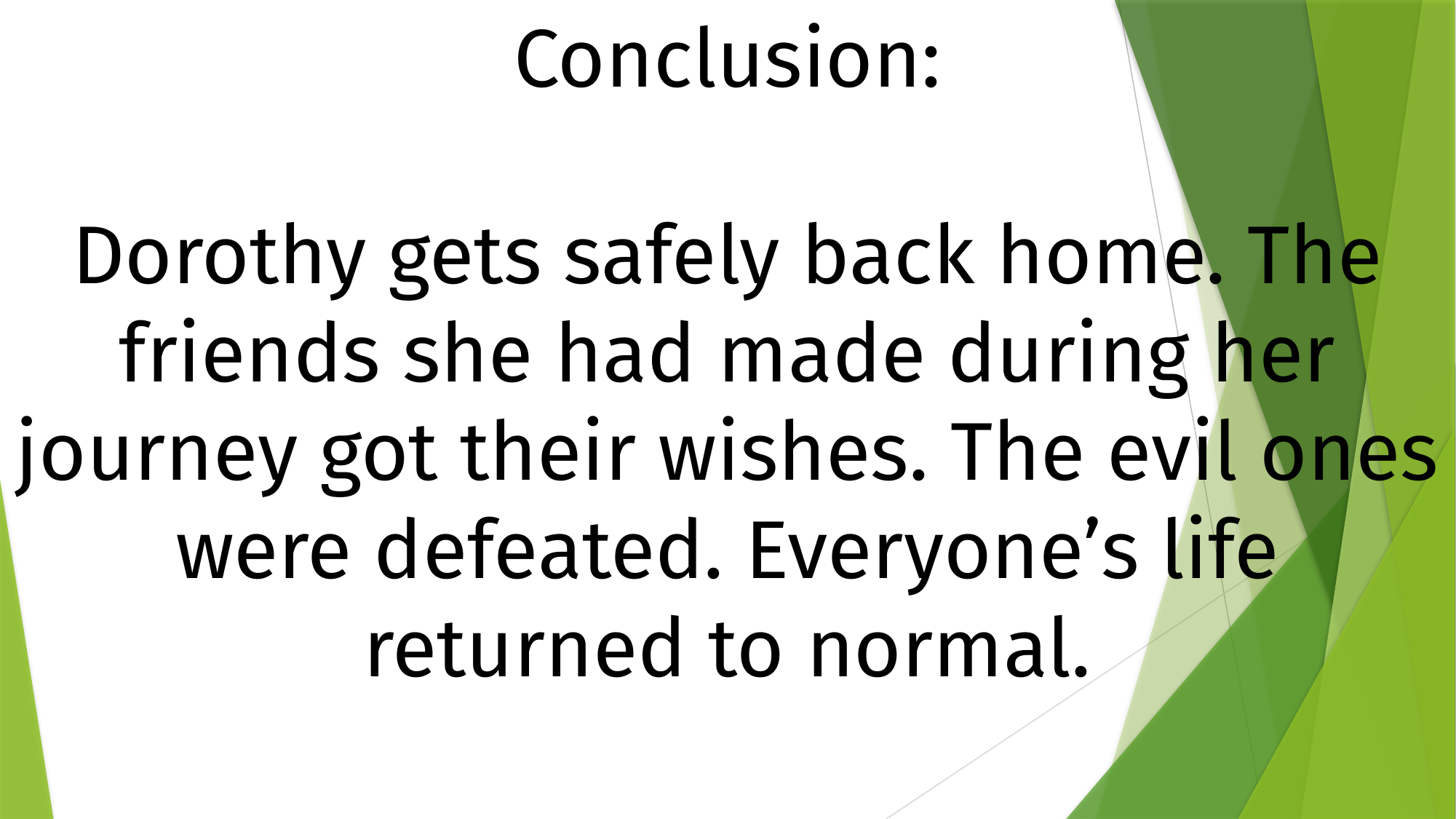

Conclusion:

Dorothy gets safely back home. The friends she had made during her journey got their wishes. The evil ones were defeated. Everyone’s life returned to normal.